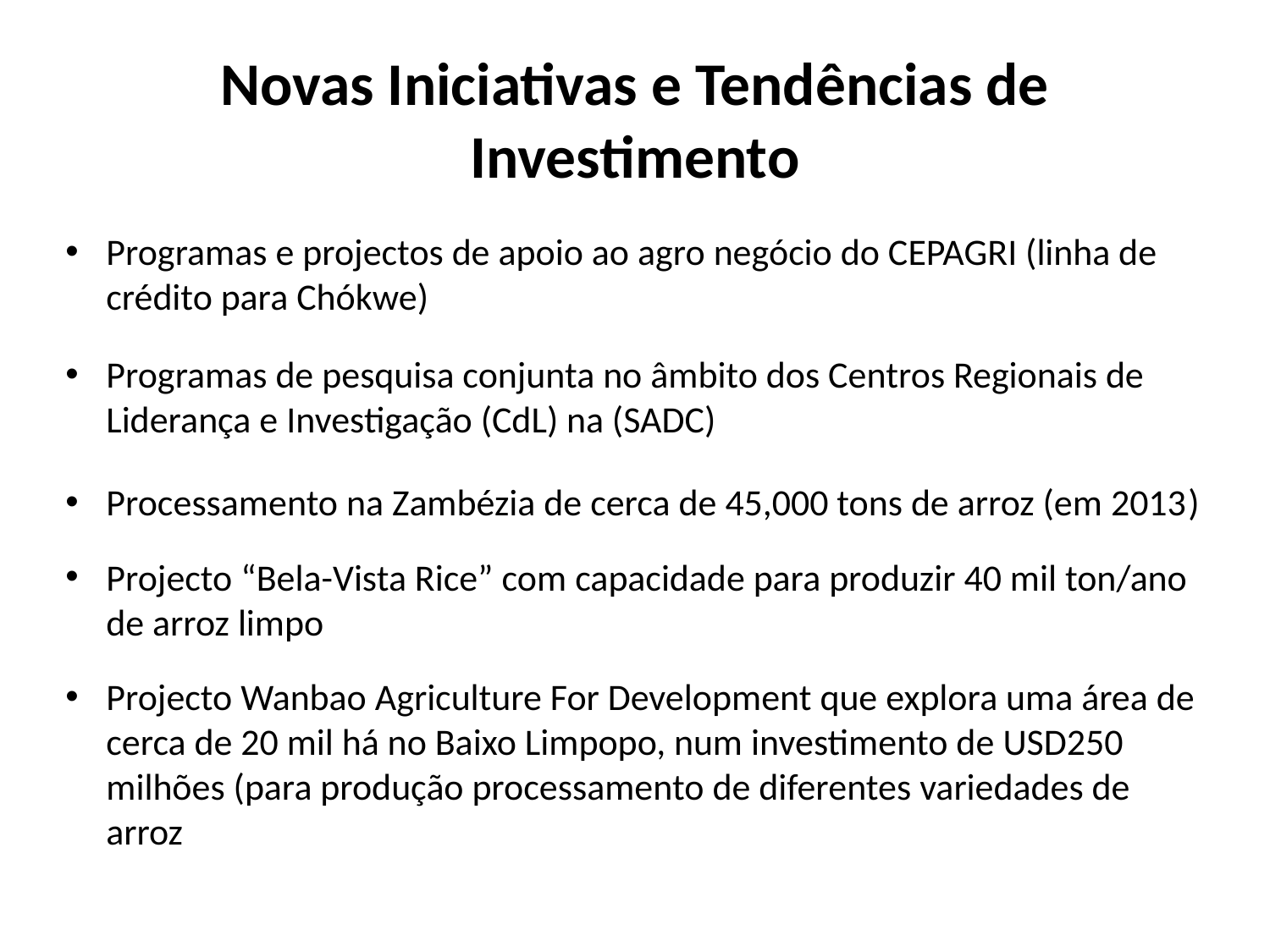

# Novas Iniciativas e Tendências de Investimento
Programas e projectos de apoio ao agro negócio do CEPAGRI (linha de crédito para Chókwe)

Programas de pesquisa conjunta no âmbito dos Centros Regionais de Liderança e Investigação (CdL) na (SADC)

Processamento na Zambézia de cerca de 45,000 tons de arroz (em 2013)

Projecto “Bela-Vista Rice” com capacidade para produzir 40 mil ton/ano de arroz limpo

Projecto Wanbao Agriculture For Development que explora uma área de cerca de 20 mil há no Baixo Limpopo, num investimento de USD250 milhões (para produção processamento de diferentes variedades de arroz